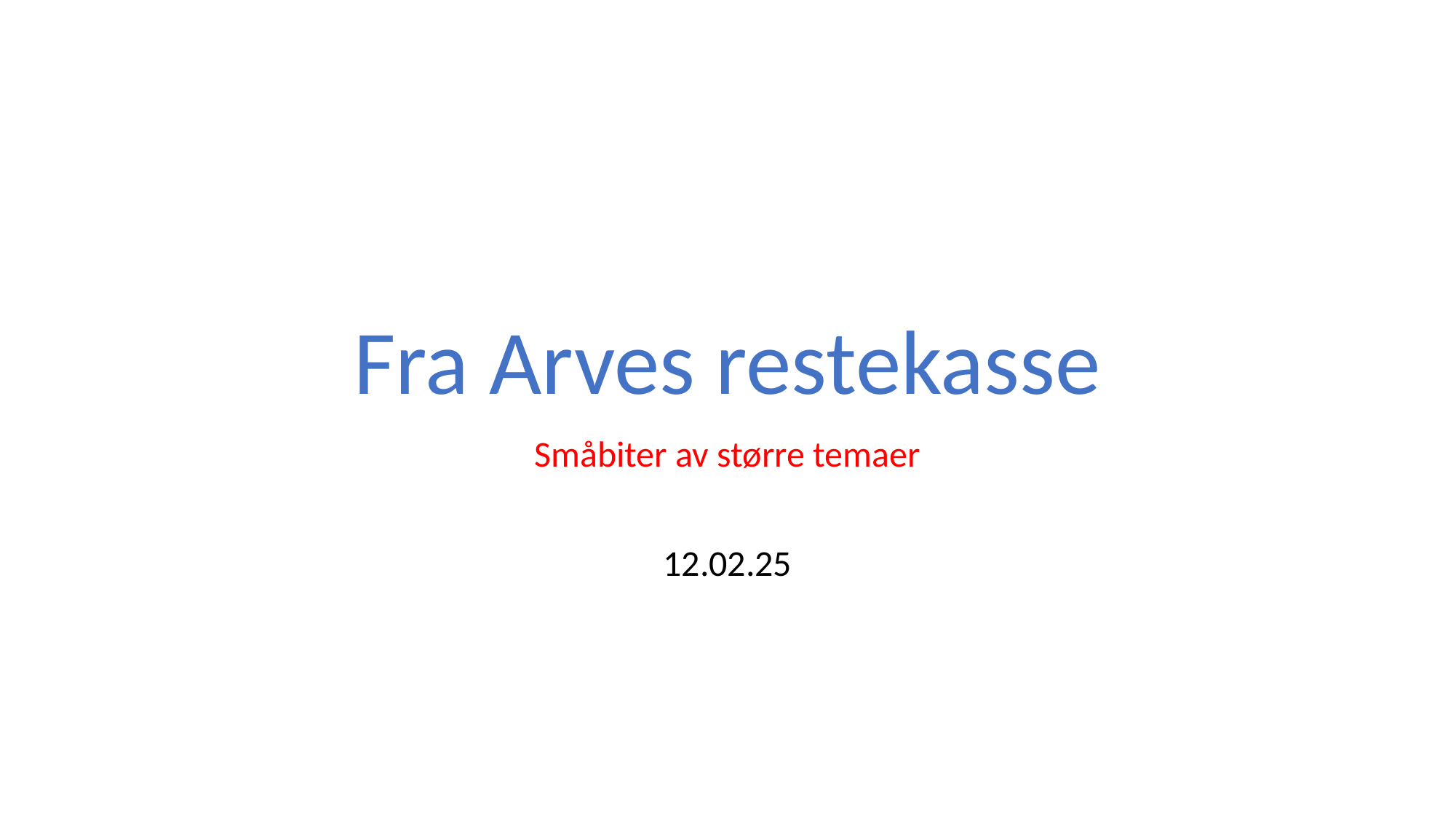

# Fra Arves restekasse
Småbiter av større temaer

12.02.25